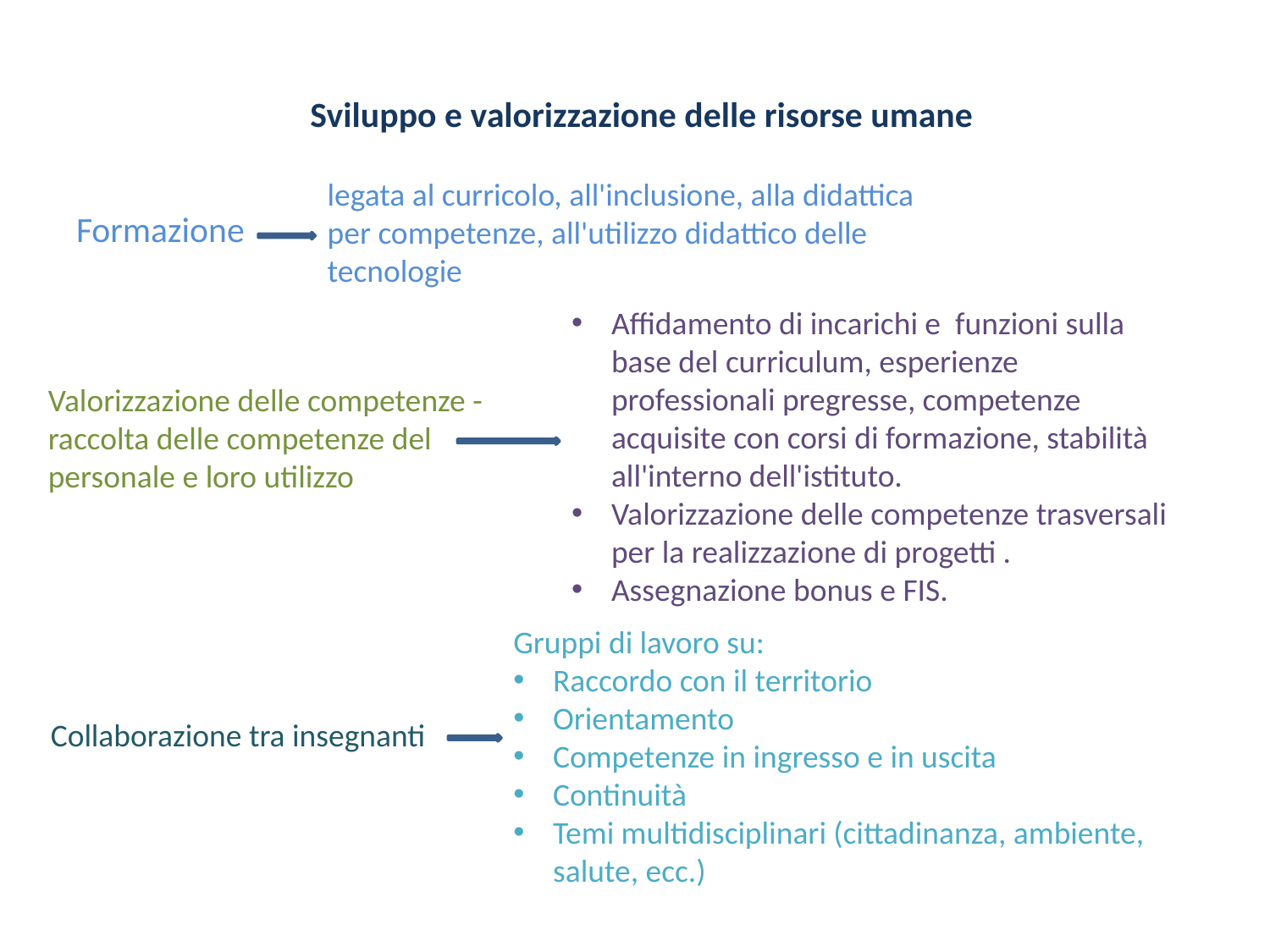

Sviluppo e valorizzazione delle risorse umane
legata al curricolo, all'inclusione, alla didattica per competenze, all'utilizzo didattico delle tecnologie
Formazione

Affidamento di incarichi e  funzioni sulla base del curriculum, esperienze professionali pregresse, competenze acquisite con corsi di formazione, stabilità all'interno dell'istituto.
Valorizzazione delle competenze trasversali per la realizzazione di progetti .
Assegnazione bonus e FIS.
Valorizzazione delle competenze -
raccolta delle competenze del personale e loro utilizzo

Gruppi di lavoro su:
Raccordo con il territorio
Orientamento
Competenze in ingresso e in uscita
Continuità
Temi multidisciplinari (cittadinanza, ambiente, salute, ecc.)

Collaborazione tra insegnanti